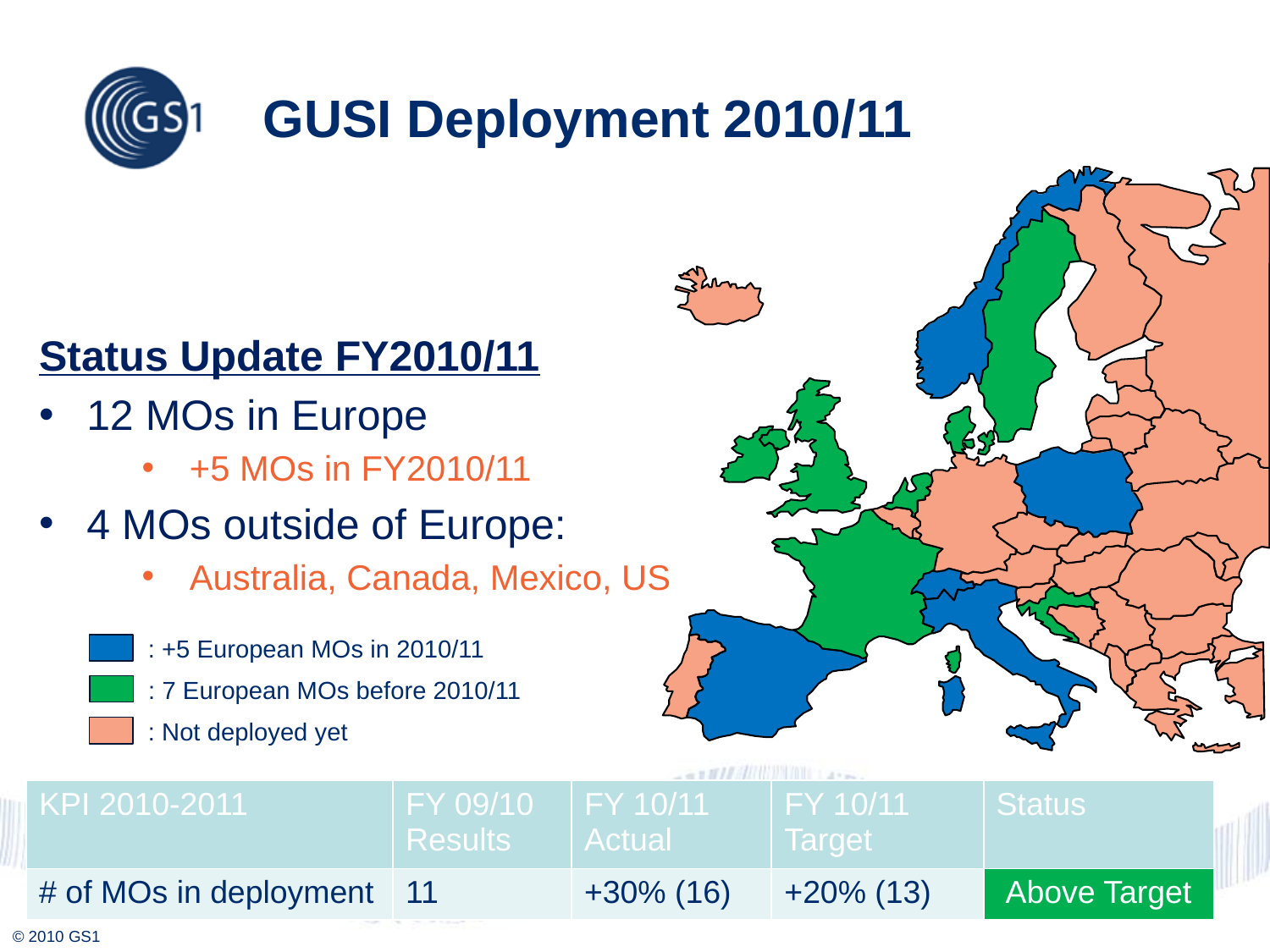

# GUSI Deployment 2010/11

Status Update FY2010/11
12 MOs in Europe
+5 MOs in FY2010/11
4 MOs outside of Europe:
Australia, Canada, Mexico, US

: +5 European MOs in 2010/11

: 7 European MOs before 2010/11

: Not deployed yet

| KPI 2010-2011 | FY 09/10 Results | FY 10/11 Actual | FY 10/11 Target | Status |
| --- | --- | --- | --- | --- |
| # of MOs in deployment | 11 | +30% (16) | +20% (13) | Above Target |